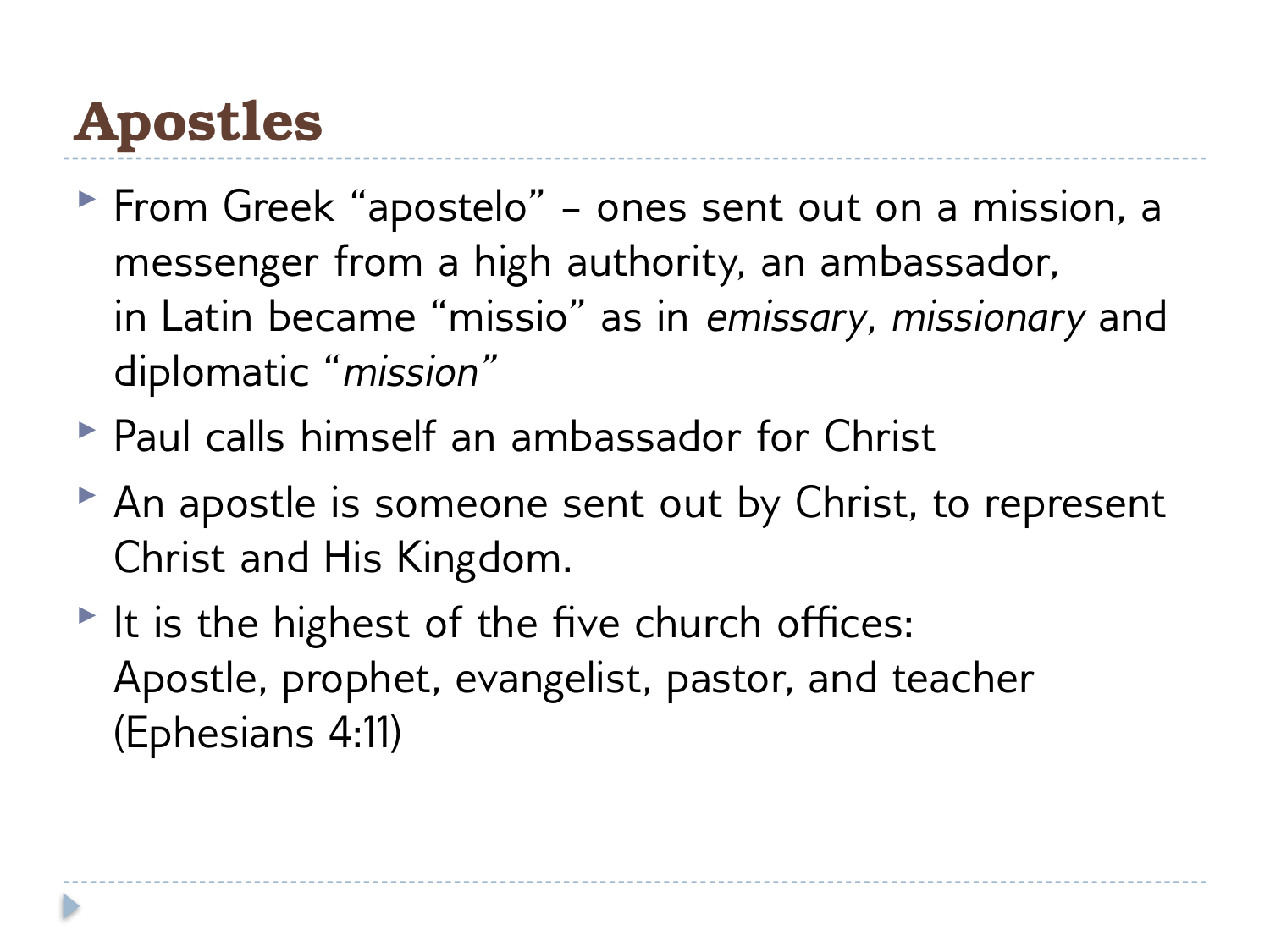

# Apostles
From Greek “apostelo” – ones sent out on a mission, a messenger from a high authority, an ambassador,
in Latin became “missio” as in emissary, missionary and diplomatic “mission”
Paul calls himself an ambassador for Christ
An apostle is someone sent out by Christ, to represent Christ and His Kingdom.
It is the highest of the five church offices:
Apostle, prophet, evangelist, pastor, and teacher (Ephesians 4:11)